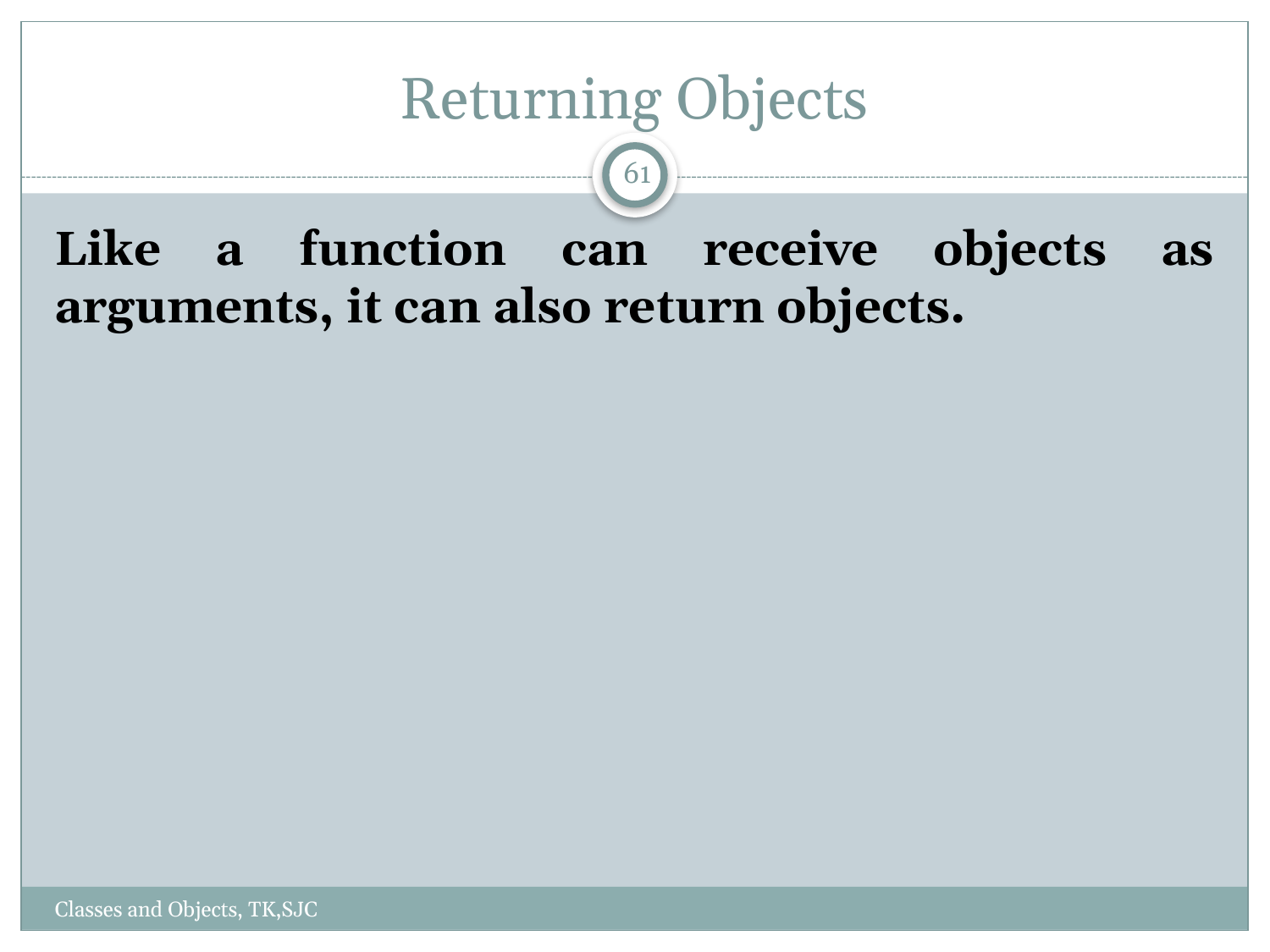

# Returning Objects
61
Like a function can receive objects as arguments, it can also return objects.
Classes and Objects, TK,SJC